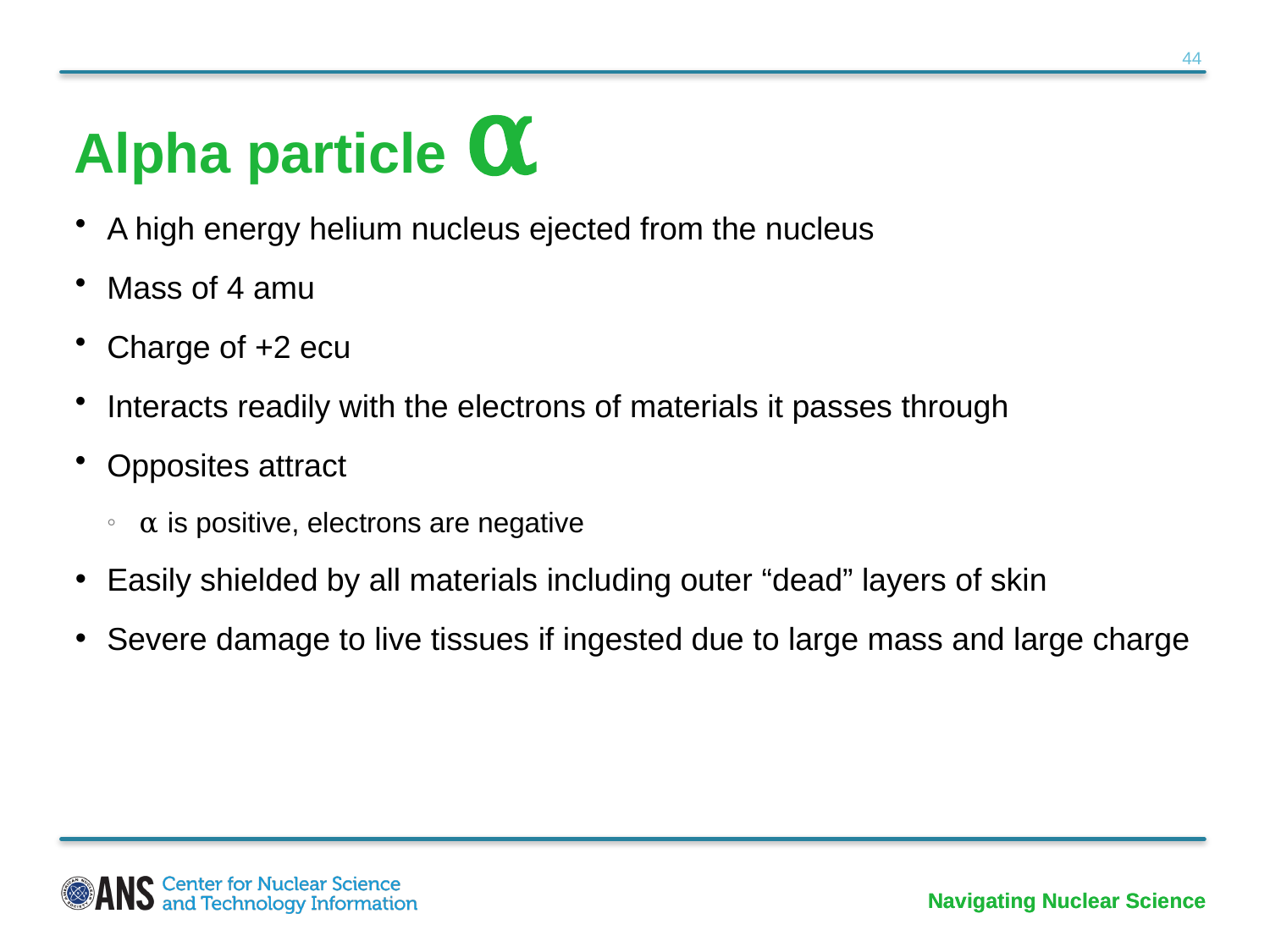

Alpha particle α
A high energy helium nucleus ejected from the nucleus
Mass of 4 amu
Charge of +2 ecu
Interacts readily with the electrons of materials it passes through
Opposites attract
α is positive, electrons are negative
Easily shielded by all materials including outer “dead” layers of skin
Severe damage to live tissues if ingested due to large mass and large charge